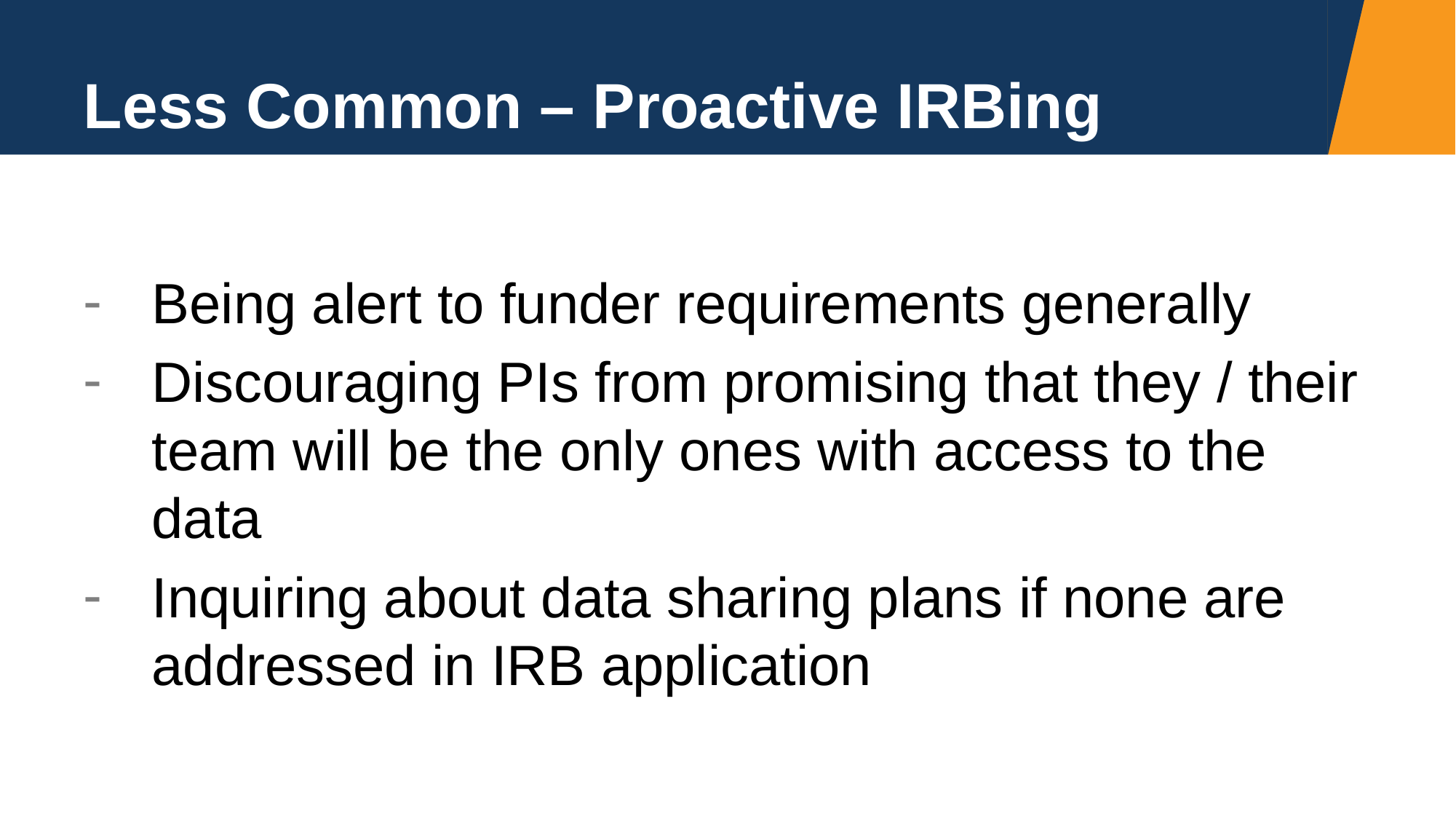

# Less Common – Proactive IRBing

Being alert to funder requirements generally
Discouraging PIs from promising that they / their team will be the only ones with access to the data
Inquiring about data sharing plans if none are addressed in IRB application